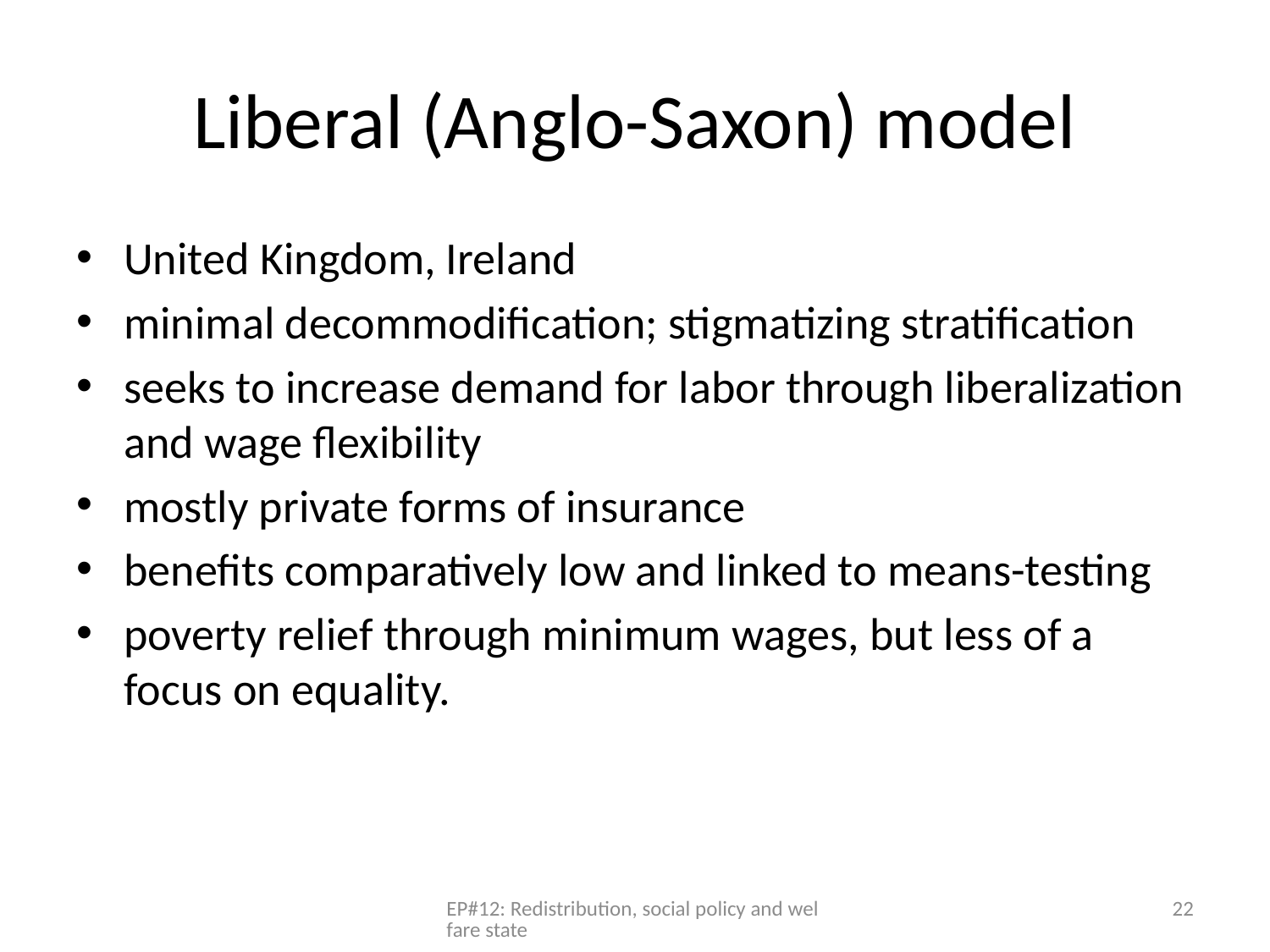

# Liberal (Anglo-Saxon) model
United Kingdom, Ireland
minimal decommodification; stigmatizing stratification
seeks to increase demand for labor through liberalization and wage flexibility
mostly private forms of insurance
benefits comparatively low and linked to means-testing
poverty relief through minimum wages, but less of a focus on equality.

EP#12: Redistribution, social policy and welfare state
22